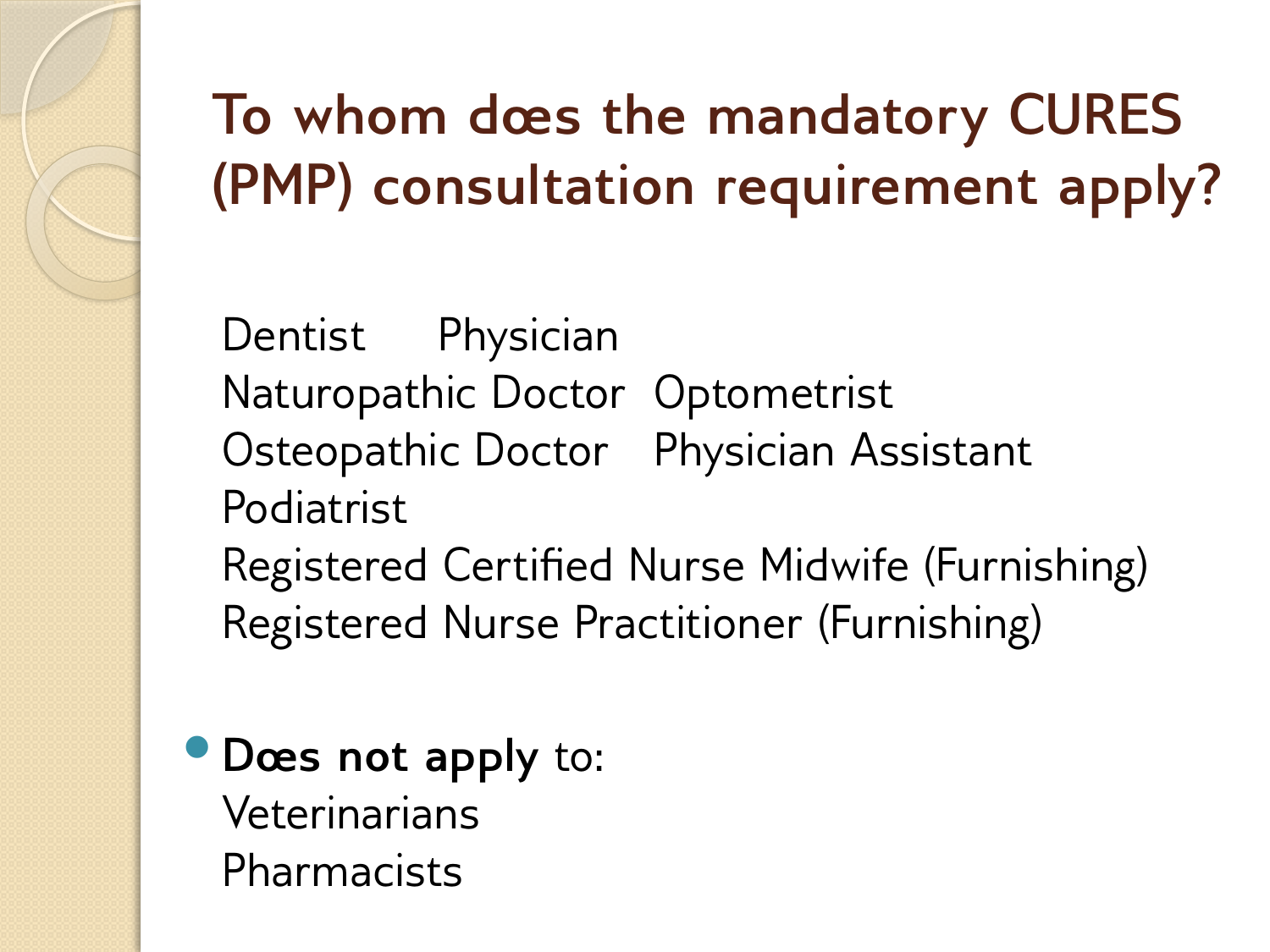

# To whom does the mandatory CURES  (PMP) consultation requirement apply?
	Dentist				Physician
Naturopathic Doctor		Optometrist
Osteopathic Doctor		Physician Assistant
Podiatrist
Registered Certified Nurse Midwife (Furnishing)
Registered Nurse Practitioner (Furnishing)

Does not apply to:
Veterinarians
Pharmacists